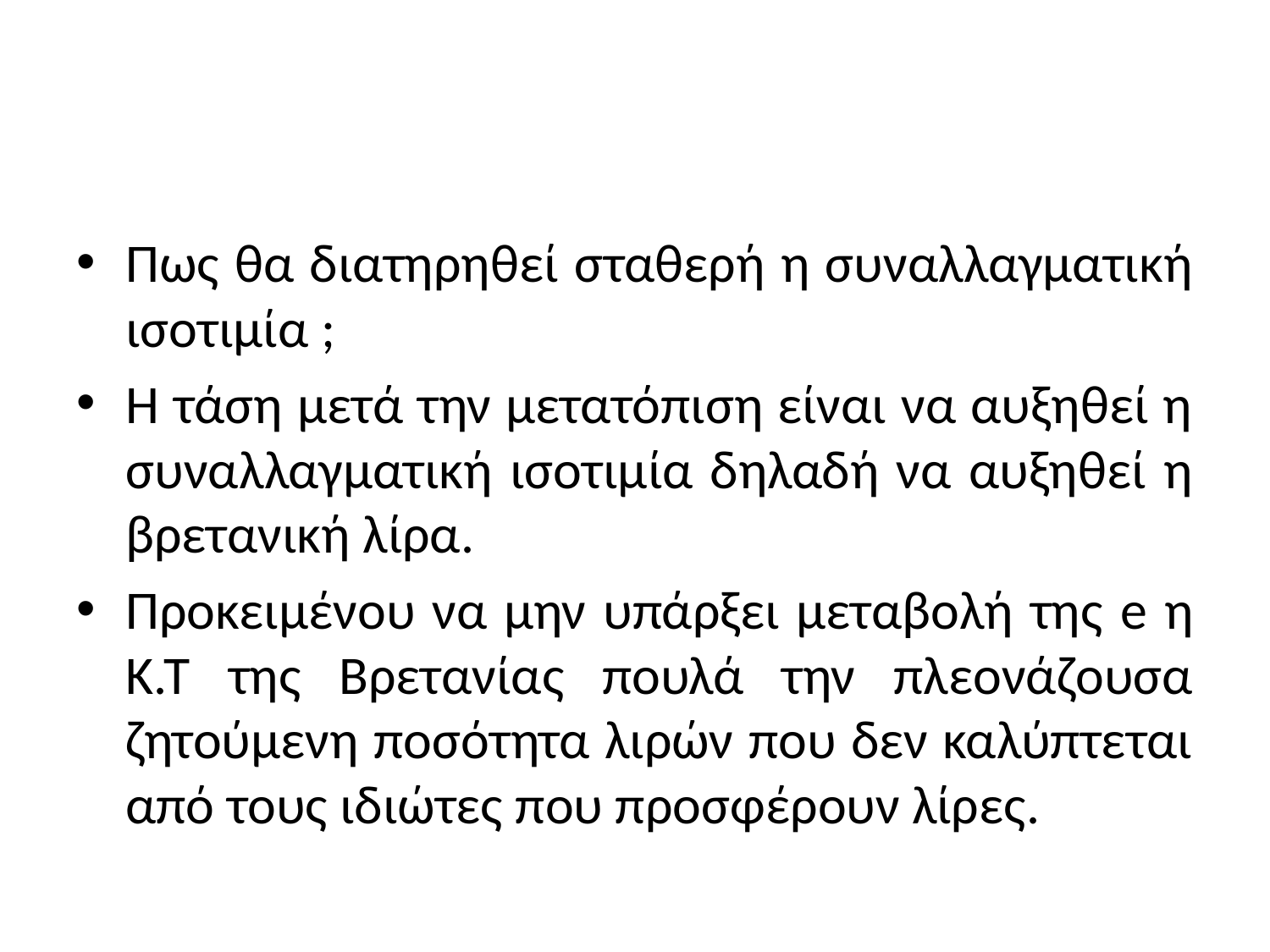

#
Πως θα διατηρηθεί σταθερή η συναλλαγματική ισοτιμία ;
Η τάση μετά την μετατόπιση είναι να αυξηθεί η συναλλαγματική ισοτιμία δηλαδή να αυξηθεί η βρετανική λίρα.
Προκειμένου να μην υπάρξει μεταβολή της e η Κ.Τ της Βρετανίας πουλά την πλεονάζουσα ζητούμενη ποσότητα λιρών που δεν καλύπτεται από τους ιδιώτες που προσφέρουν λίρες.